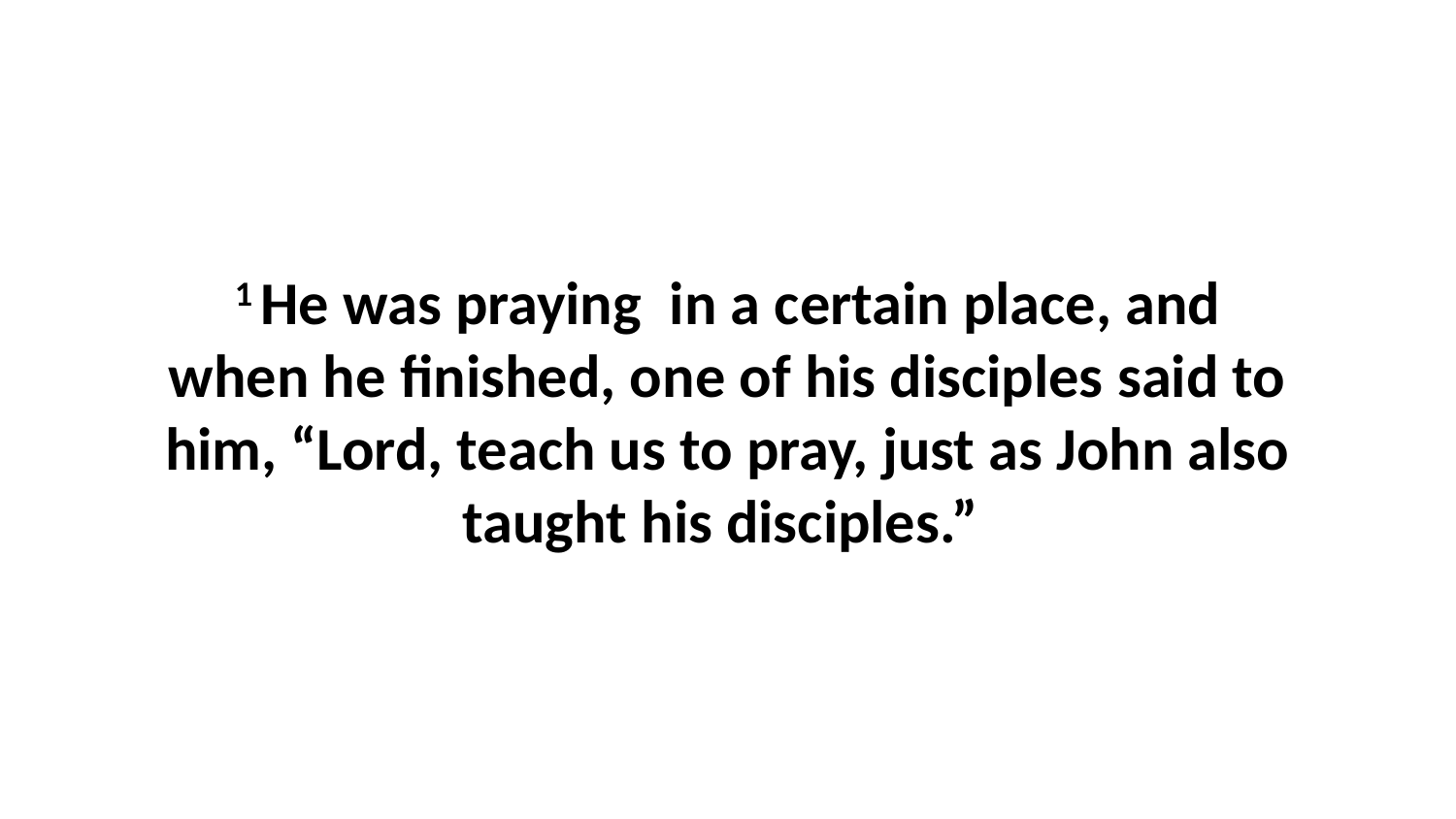

1 He was praying  in a certain place, and when he finished, one of his disciples said to him, “Lord, teach us to pray, just as John also taught his disciples.”